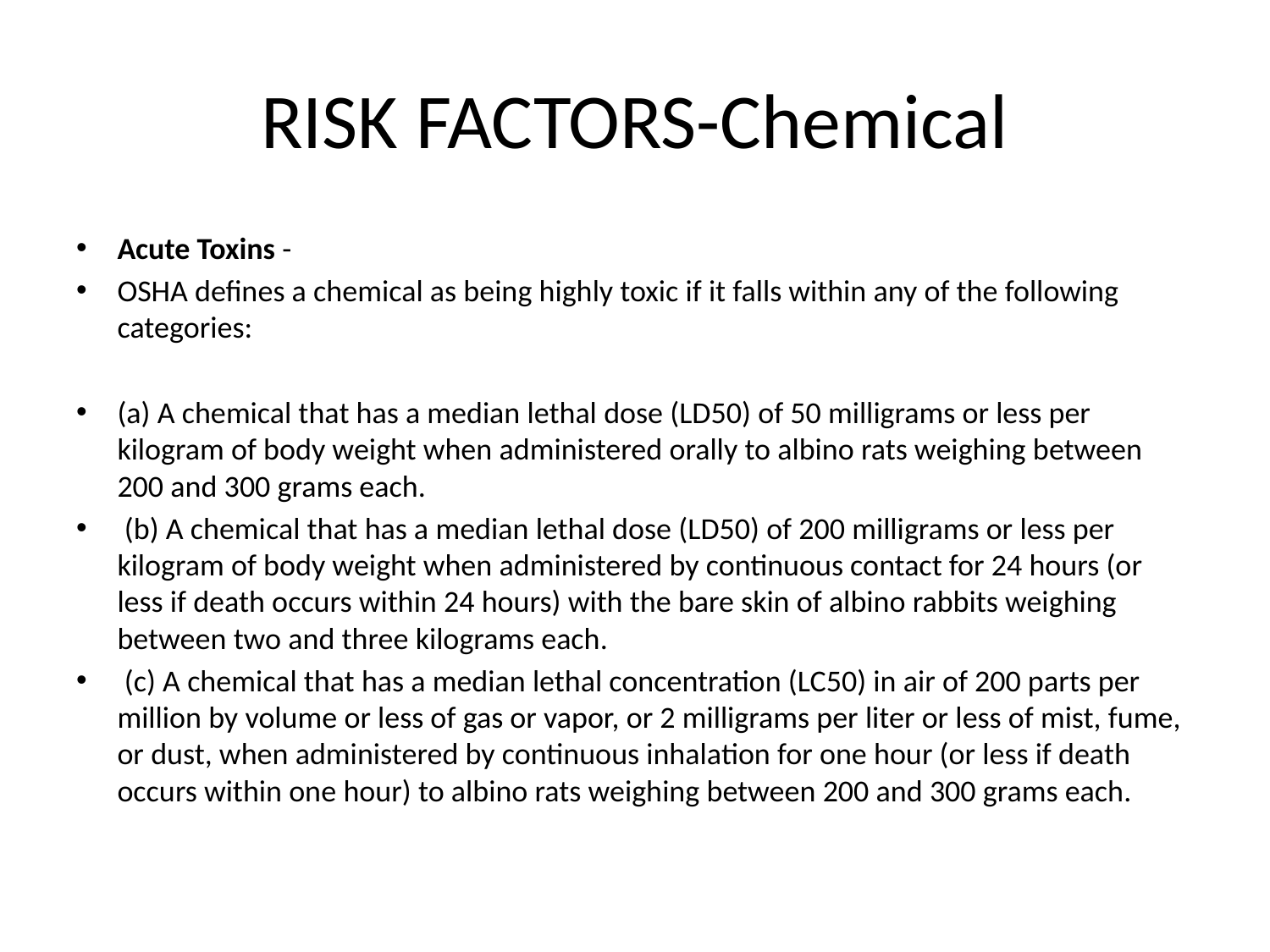

# RISK FACTORS-Chemical
Acute Toxins -
OSHA defines a chemical as being highly toxic if it falls within any of the following categories:

(a) A chemical that has a median lethal dose (LD50) of 50 milligrams or less per kilogram of body weight when administered orally to albino rats weighing between 200 and 300 grams each.
 (b) A chemical that has a median lethal dose (LD50) of 200 milligrams or less per kilogram of body weight when administered by continuous contact for 24 hours (or less if death occurs within 24 hours) with the bare skin of albino rabbits weighing between two and three kilograms each.
 (c) A chemical that has a median lethal concentration (LC50) in air of 200 parts per million by volume or less of gas or vapor, or 2 milligrams per liter or less of mist, fume, or dust, when administered by continuous inhalation for one hour (or less if death occurs within one hour) to albino rats weighing between 200 and 300 grams each.